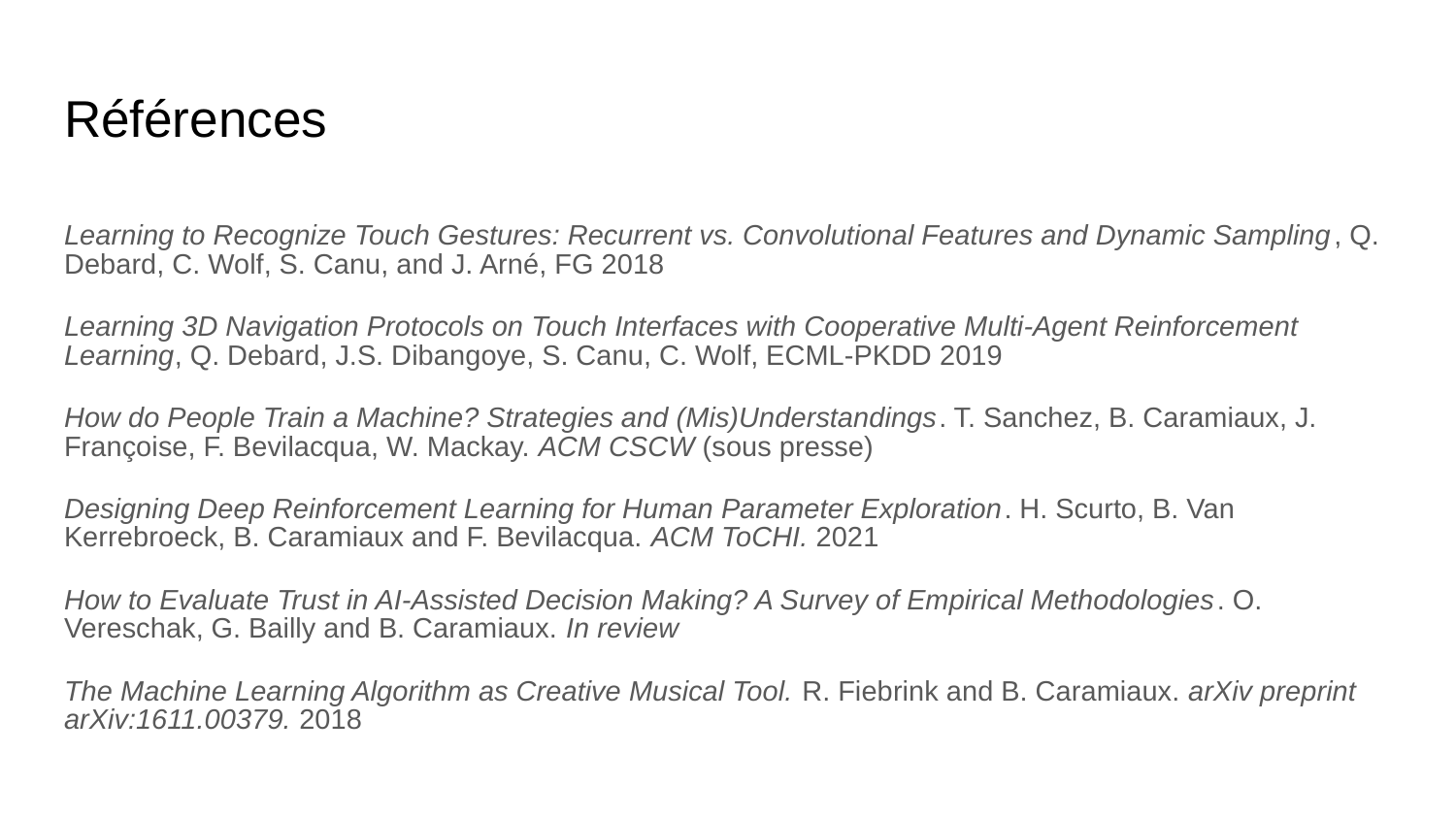

# Références
Learning to Recognize Touch Gestures: Recurrent vs. Convolutional Features and Dynamic Sampling, Q. Debard, C. Wolf, S. Canu, and J. Arné, FG 2018
Learning 3D Navigation Protocols on Touch Interfaces with Cooperative Multi-Agent Reinforcement Learning, Q. Debard, J.S. Dibangoye, S. Canu, C. Wolf, ECML-PKDD 2019
How do People Train a Machine? Strategies and (Mis)Understandings. T. Sanchez, B. Caramiaux, J. Françoise, F. Bevilacqua, W. Mackay. ACM CSCW (sous presse)
Designing Deep Reinforcement Learning for Human Parameter Exploration. H. Scurto, B. Van Kerrebroeck, B. Caramiaux and F. Bevilacqua. ACM ToCHI. 2021
How to Evaluate Trust in AI-Assisted Decision Making? A Survey of Empirical Methodologies. O. Vereschak, G. Bailly and B. Caramiaux. In review
The Machine Learning Algorithm as Creative Musical Tool. R. Fiebrink and B. Caramiaux. arXiv preprint arXiv:1611.00379. 2018